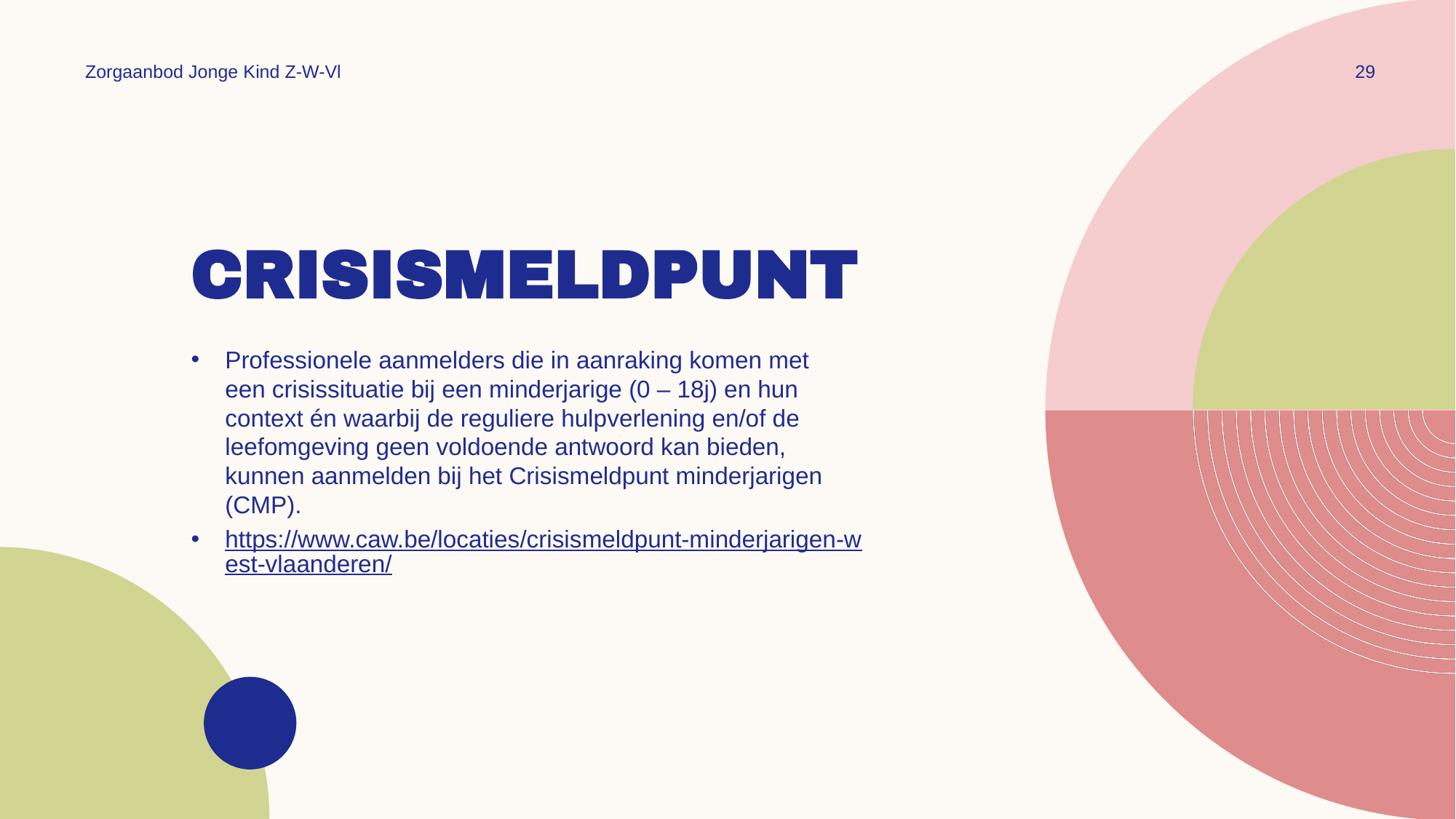

Zorgaanbod Jonge Kind Z-W-Vl
29
# Crisismeldpunt
Professionele aanmelders die in aanraking komen met een crisissituatie bij een minderjarige (0 – 18j) en hun context én waarbij de reguliere hulpverlening en/of de leefomgeving geen voldoende antwoord kan bieden, kunnen aanmelden bij het Crisismeldpunt minderjarigen (CMP).
https://www.caw.be/locaties/crisismeldpunt-minderjarigen-west-vlaanderen/